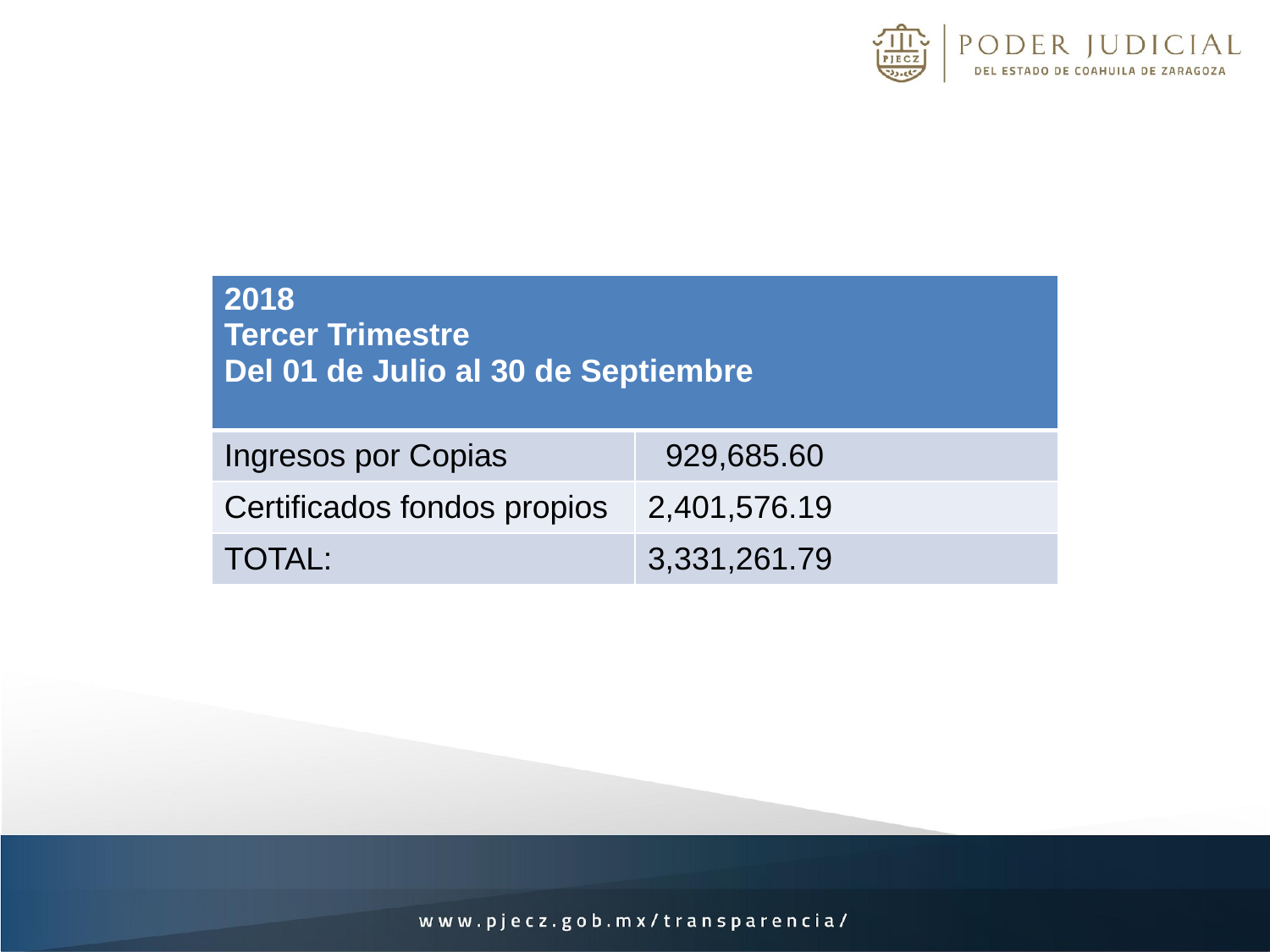

| 2018 Tercer Trimestre Del 01 de Julio al 30 de Septiembre |  |
| --- | --- |
| Ingresos por Copias | 929,685.60 |
| Certificados fondos propios | 2,401,576.19 |
| TOTAL: | 3,331,261.79 |